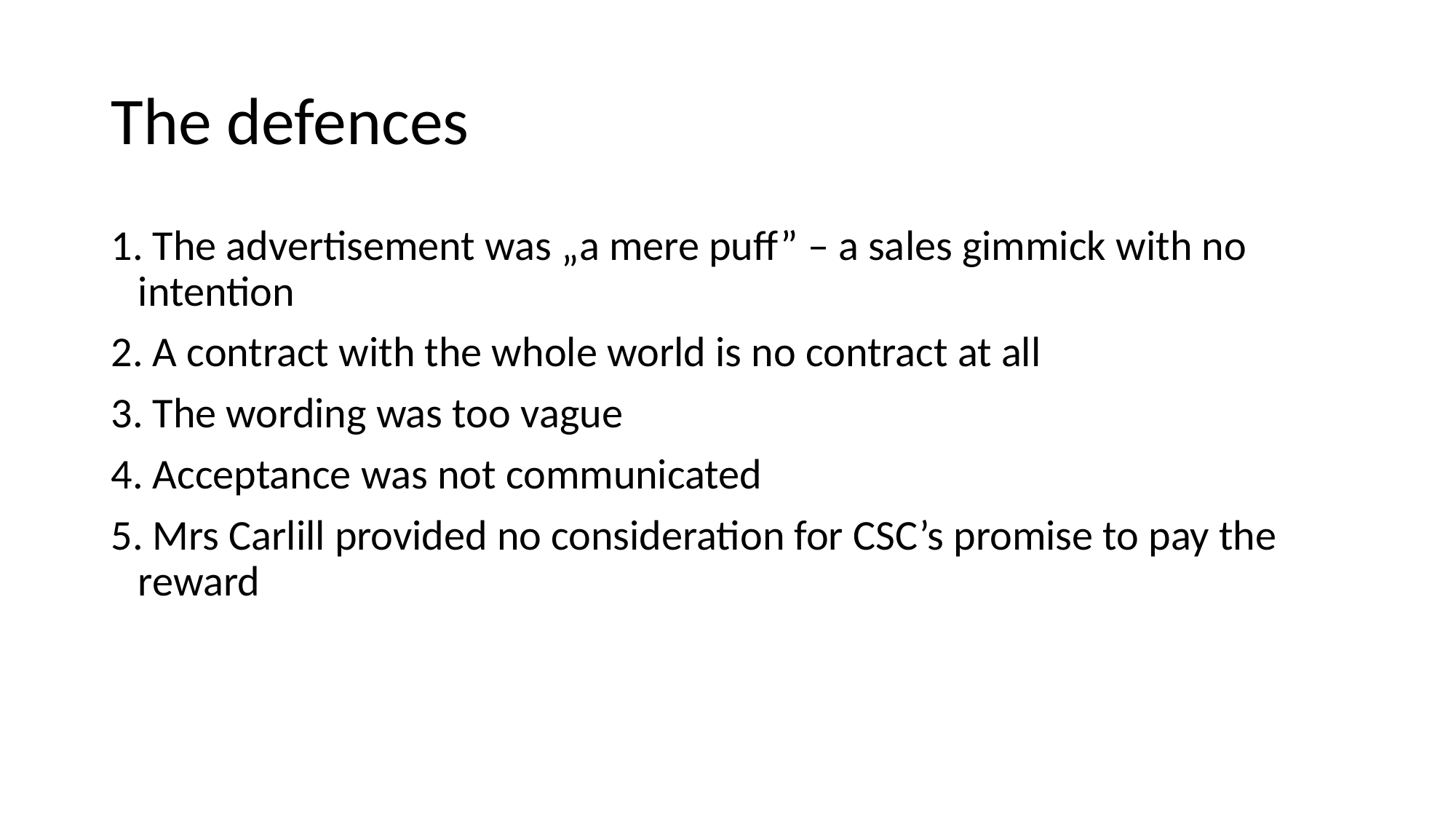

# The defences
 The advertisement was „a mere puff” – a sales gimmick with no intention
 A contract with the whole world is no contract at all
 The wording was too vague
 Acceptance was not communicated
 Mrs Carlill provided no consideration for CSC’s promise to pay the reward